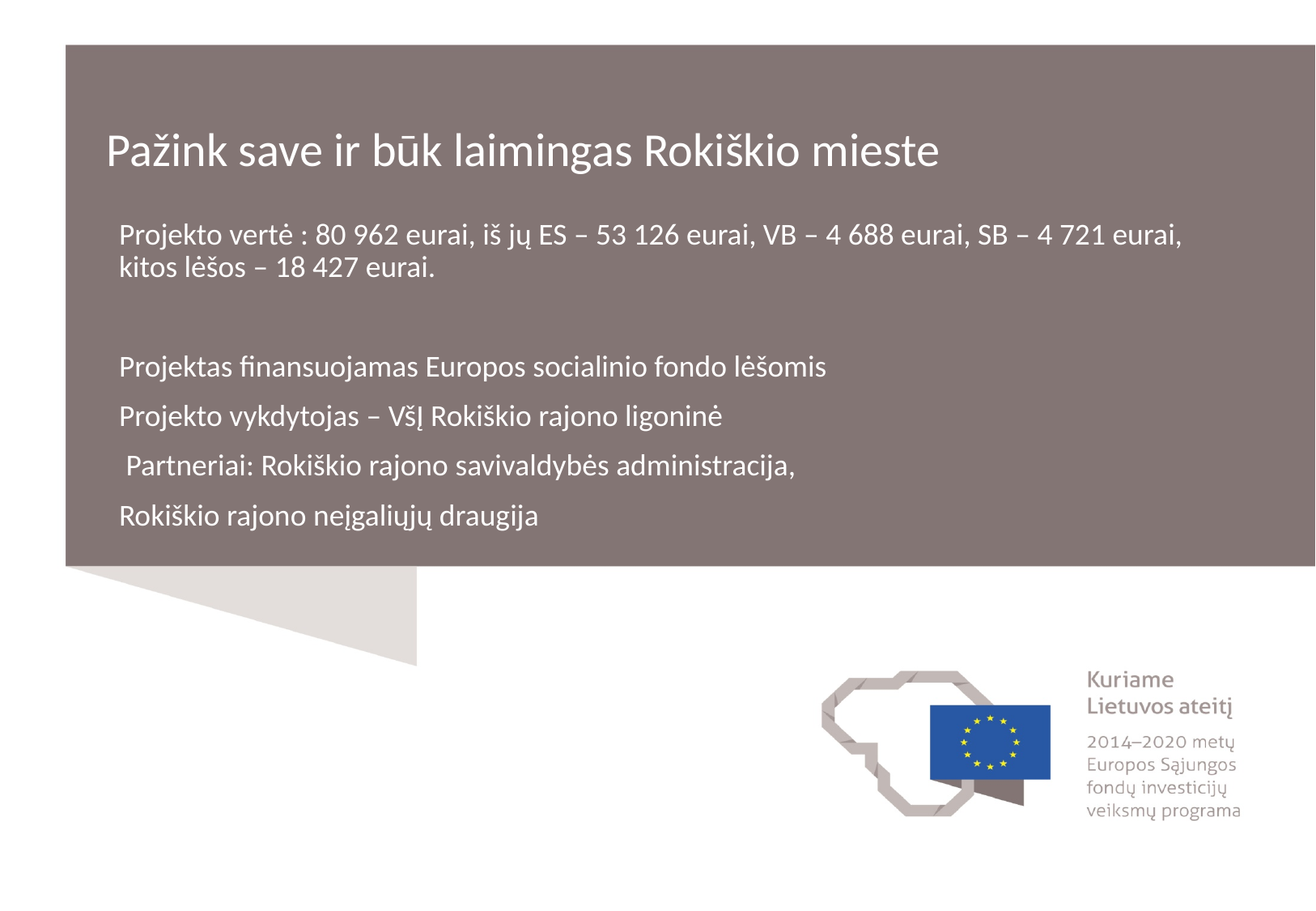

# Pažink save ir būk laimingas Rokiškio mieste
Projekto vertė : 80 962 eurai, iš jų ES – 53 126 eurai, VB – 4 688 eurai, SB – 4 721 eurai, kitos lėšos – 18 427 eurai.

Projektas finansuojamas Europos socialinio fondo lėšomis
Projekto vykdytojas – VšĮ Rokiškio rajono ligoninė
 Partneriai: Rokiškio rajono savivaldybės administracija,
Rokiškio rajono neįgaliųjų draugija